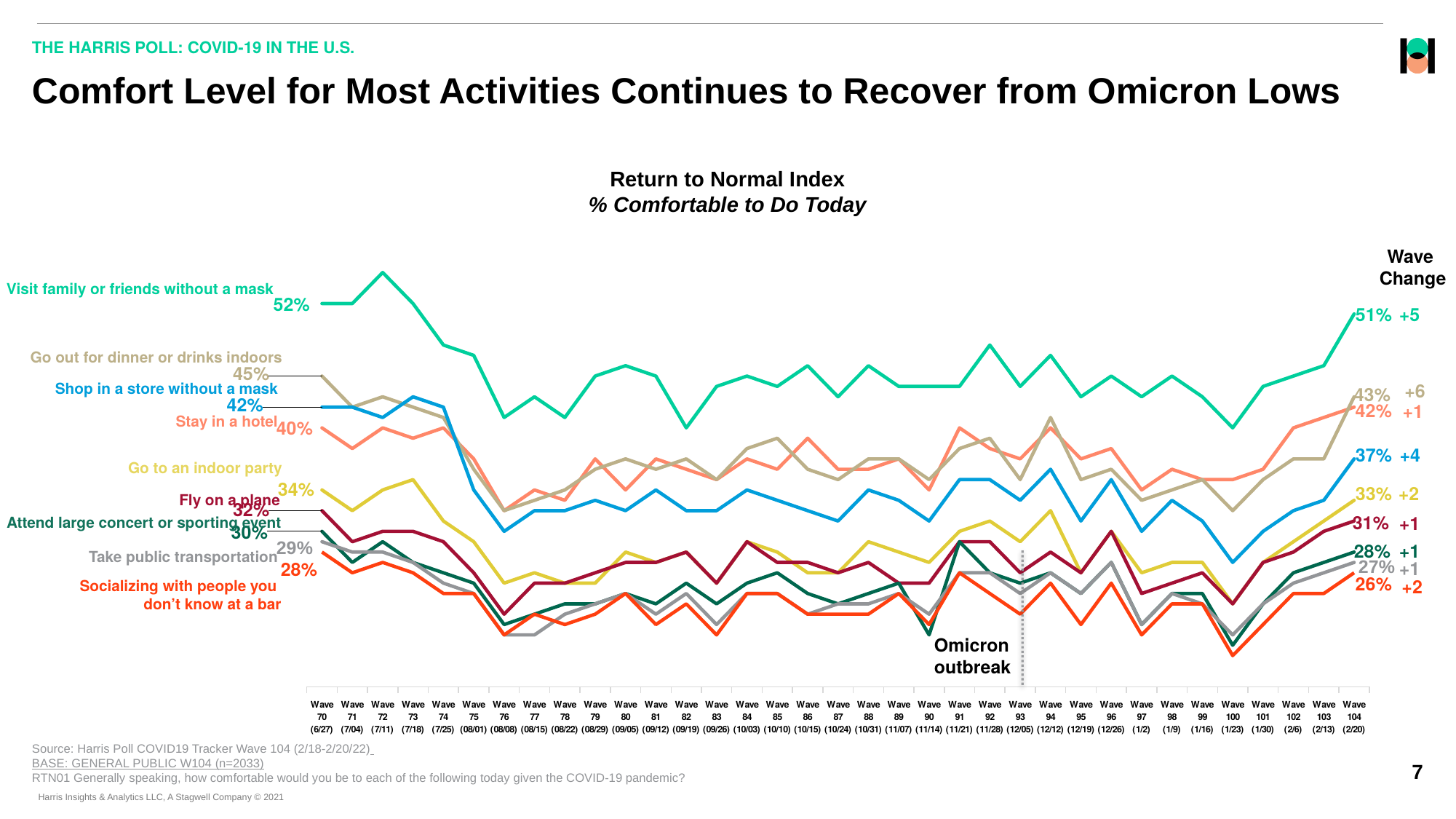

THE HARRIS POLL: COVID-19 IN THE U.S.

# Comfort Level for Most Activities Continues to Recover from Omicron Lows
Return to Normal Index
% Comfortable to Do Today

### Chart

| Category | Visiting w/ Family or Friends Without Mask | Stay in Hotel | Got Out for Dinner or Drinks Indoors | Shop in a Store Without Mask | Go to an Indoor Party | Fly on a Plane | Attend a Large Concert or Sporting Event | Take Public Transportation | Socializing with people you don't know at a bar |
|---|---|---|---|---|---|---|---|---|---|
| Wave 70 (6/27) | 0.52 | 0.4 | 0.45 | 0.42 | 0.34 | 0.32 | 0.3 | 0.29 | 0.28 |
| Wave 71 (7/04) | 0.52 | 0.38 | 0.42 | 0.42 | 0.32 | 0.29 | 0.27 | 0.28 | 0.26 |
| Wave 72 (7/11) | 0.55 | 0.4 | 0.43 | 0.41 | 0.34 | 0.3 | 0.29 | 0.28 | 0.27 |
| Wave 73 (7/18) | 0.52 | 0.39 | 0.42 | 0.43 | 0.35 | 0.3 | 0.27 | 0.27 | 0.26 |
| Wave 74 (7/25) | 0.48 | 0.4 | 0.41 | 0.42 | 0.31 | 0.29 | 0.26 | 0.25 | 0.24 |
| Wave 75 (08/01) | 0.47 | 0.37 | 0.36 | 0.34 | 0.29 | 0.26 | 0.25 | 0.24 | 0.24 |
| Wave 76 (08/08) | 0.41 | 0.32 | 0.32 | 0.3 | 0.25 | 0.22 | 0.21 | 0.2 | 0.2 |
| Wave 77 (08/15) | 0.43 | 0.34 | 0.33 | 0.32 | 0.26 | 0.25 | 0.22 | 0.2 | 0.22 |
| Wave 78 (08/22) | 0.41 | 0.33 | 0.34 | 0.32 | 0.25 | 0.25 | 0.23 | 0.22 | 0.21 |
| Wave 79 (08/29) | 0.45 | 0.37 | 0.36 | 0.33 | 0.25 | 0.26 | 0.23 | 0.23 | 0.22 |
| Wave 80 (09/05) | 0.46 | 0.34 | 0.37 | 0.32 | 0.28 | 0.27 | 0.24 | 0.24 | 0.24 |
| Wave 81 (09/12) | 0.45 | 0.37 | 0.36 | 0.34 | 0.27 | 0.27 | 0.23 | 0.22 | 0.21 |
| Wave 82 (09/19) | 0.4 | 0.36 | 0.37 | 0.32 | 0.28 | 0.28 | 0.25 | 0.24 | 0.23 |
| Wave 83 (09/26) | 0.44 | 0.35 | 0.35 | 0.32 | 0.25 | 0.25 | 0.23 | 0.21 | 0.2 |
| Wave 84 (10/03) | 0.45 | 0.37 | 0.38 | 0.34 | 0.29 | 0.29 | 0.25 | 0.24 | 0.24 |
| Wave 85 (10/10) | 0.44 | 0.36 | 0.39 | 0.33 | 0.28 | 0.27 | 0.26 | 0.24 | 0.24 |
| Wave 86 (10/15) | 0.46 | 0.39 | 0.36 | 0.32 | 0.26 | 0.27 | 0.24 | 0.22 | 0.22 |
| Wave 87 (10/24) | 0.43 | 0.36 | 0.35 | 0.31 | 0.26 | 0.26 | 0.23 | 0.23 | 0.22 |
| Wave 88 (10/31) | 0.46 | 0.36 | 0.37 | 0.34 | 0.29 | 0.27 | 0.24 | 0.23 | 0.22 |
| Wave 89 (11/07) | 0.44 | 0.37 | 0.37 | 0.33 | 0.28 | 0.25 | 0.25 | 0.24 | 0.24 |
| Wave 90 (11/14) | 0.44 | 0.34 | 0.35 | 0.31 | 0.27 | 0.25 | 0.2 | 0.22 | 0.21 |
| Wave 91 (11/21) | 0.44 | 0.4 | 0.38 | 0.35 | 0.3 | 0.29 | 0.29 | 0.26 | 0.26 |
| Wave 92 (11/28) | 0.48 | 0.38 | 0.39 | 0.35 | 0.31 | 0.29 | 0.26 | 0.26 | 0.24 |
| Wave 93 (12/05) | 0.44 | 0.37 | 0.35 | 0.33 | 0.29 | 0.26 | 0.25 | 0.24 | 0.22 |
| Wave 94 (12/12) | 0.47 | 0.4 | 0.41 | 0.36 | 0.32 | 0.28 | 0.26 | 0.26 | 0.25 |
| Wave 95 (12/19) | 0.43 | 0.37 | 0.35 | 0.31 | 0.26 | 0.26 | 0.24 | 0.24 | 0.21 |
| Wave 96 (12/26) | 0.45 | 0.38 | 0.36 | 0.35 | 0.3 | 0.3 | 0.27 | 0.27 | 0.25 |
| Wave 97 (1/2) | 0.43 | 0.34 | 0.33 | 0.3 | 0.26 | 0.24 | 0.21 | 0.21 | 0.2 |
| Wave 98 (1/9) | 0.45 | 0.36 | 0.34 | 0.33 | 0.27 | 0.25 | 0.24 | 0.24 | 0.23 |
| Wave 99 (1/16) | 0.43 | 0.35 | 0.35 | 0.31 | 0.27 | 0.26 | 0.24 | 0.23 | 0.23 |
| Wave 100 (1/23) | 0.4 | 0.35 | 0.32 | 0.27 | 0.23 | 0.23 | 0.19 | 0.2 | 0.18 |
| Wave 101 (1/30) | 0.44 | 0.36 | 0.35 | 0.3 | 0.27 | 0.27 | 0.23 | 0.23 | 0.21 |
| Wave 102 (2/6) | 0.45 | 0.4 | 0.37 | 0.32 | 0.29 | 0.28 | 0.26 | 0.25 | 0.24 |
| Wave 103 (2/13) | 0.46 | 0.41 | 0.37 | 0.33 | 0.31 | 0.3 | 0.27 | 0.26 | 0.24 |
| Wave 104 (2/20) | 0.51 | 0.42 | 0.43 | 0.37 | 0.33 | 0.31 | 0.28 | 0.27 | 0.26 |
Wave
Change
Visit family or friends without a mask
+5
Go out for dinner or drinks indoors
Shop in a store without a mask
+6
+1
Stay in a hotel
+4
Go to an indoor party
+2
Fly on a plane
+1
Attend large concert or sporting event
+1
Take public transportation
+1
+2
Socializing with people you
don’t know at a bar
Omicron
outbreak
Source: Harris Poll COVID19 Tracker Wave 104 (2/18-2/20/22)
BASE: GENERAL PUBLIC W104 (n=2033)
RTN01 Generally speaking, how comfortable would you be to each of the following today given the COVID-19 pandemic?